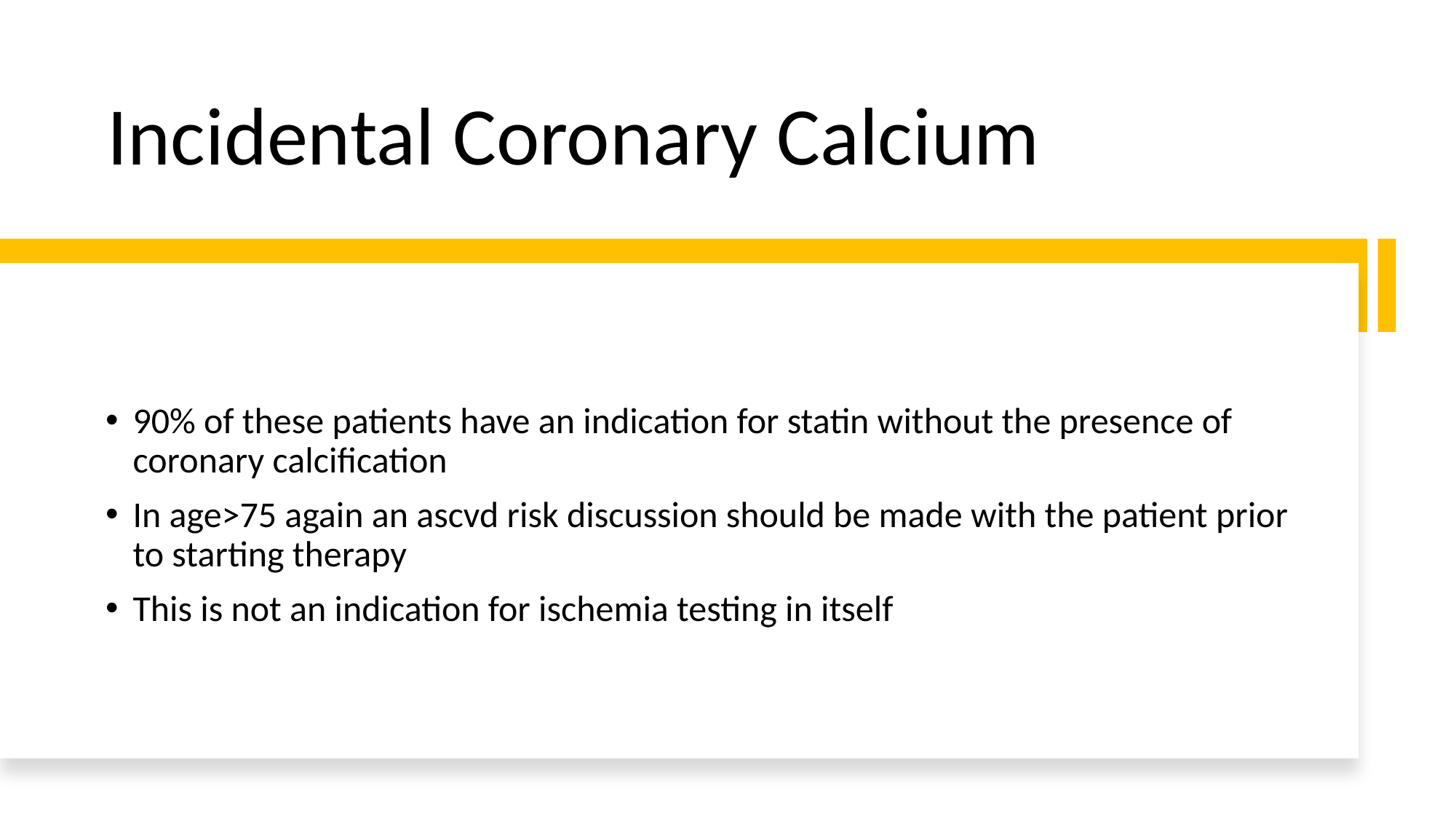

# Incidental Coronary Calcium

90% of these patients have an indication for statin without the presence of coronary calcification
In age>75 again an ascvd risk discussion should be made with the patient prior to starting therapy
This is not an indication for ischemia testing in itself